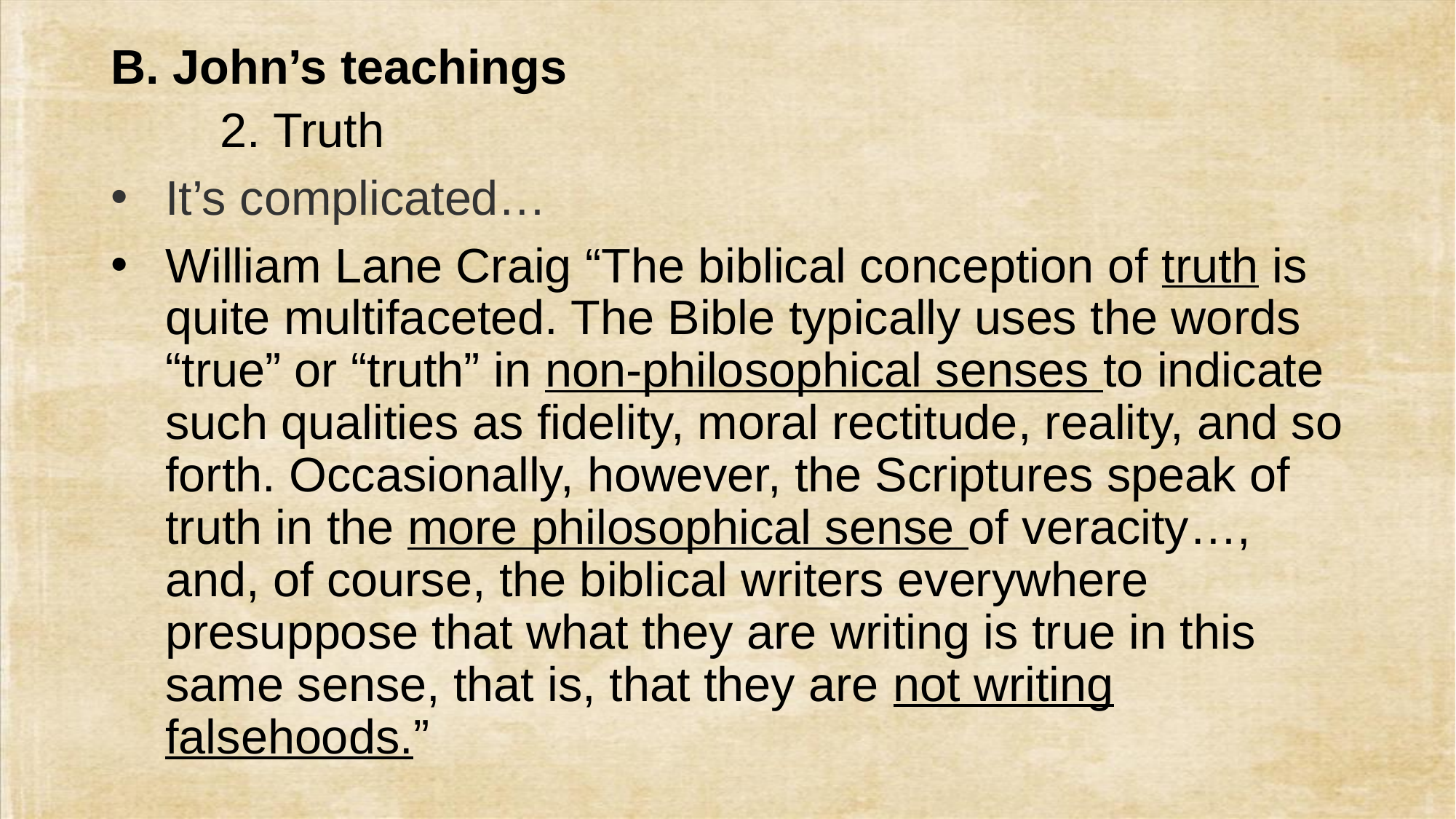

# B. John’s teachings
	2. Truth
It’s complicated…
William Lane Craig “The biblical conception of truth is quite multifaceted. The Bible typically uses the words “true” or “truth” in non-philosophical senses to indicate such qualities as fidelity, moral rectitude, reality, and so forth. Occasionally, however, the Scriptures speak of truth in the more philosophical sense of veracity…, and, of course, the biblical writers everywhere presuppose that what they are writing is true in this same sense, that is, that they are not writing falsehoods.”